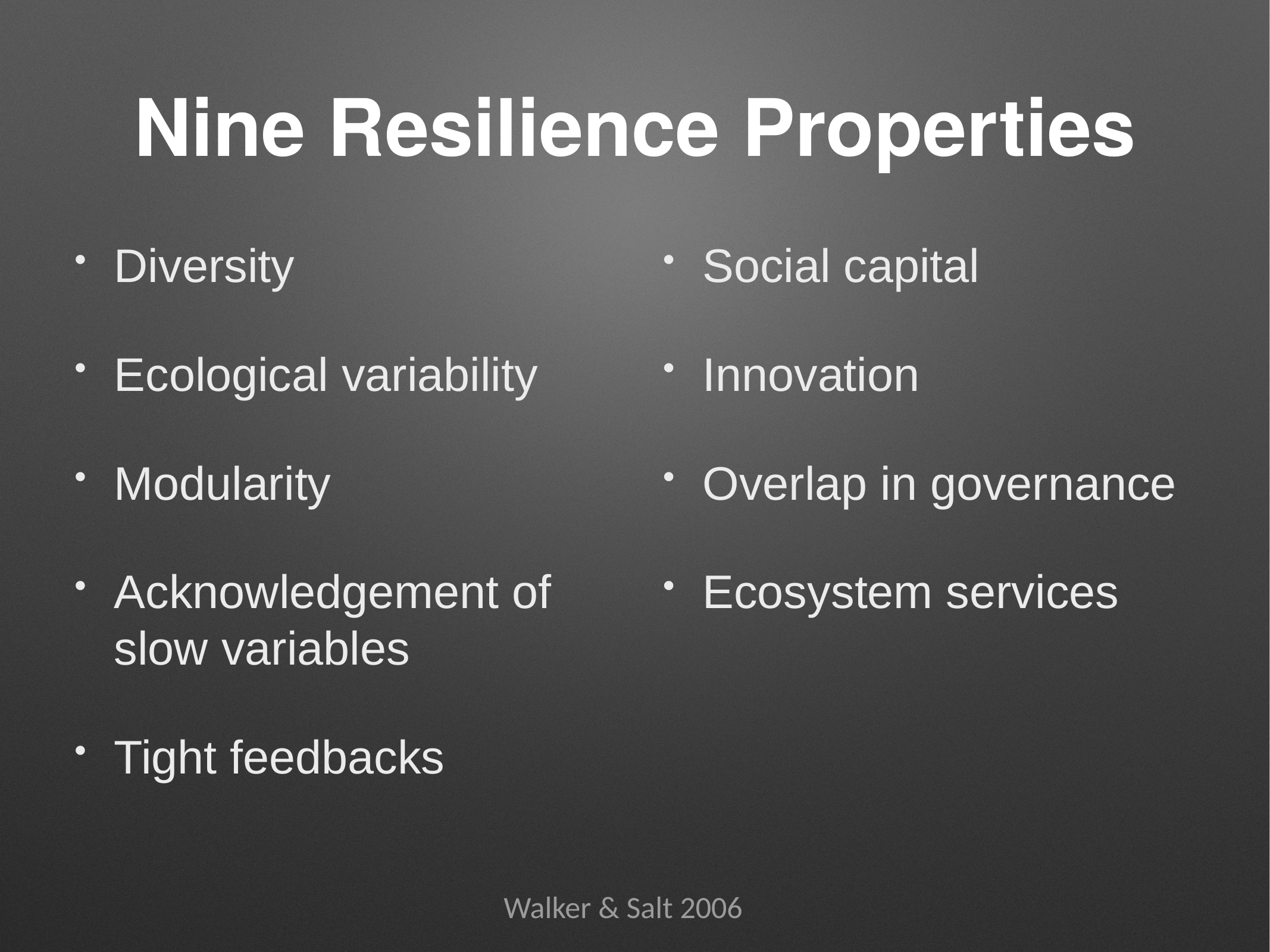

# Nine Resilience Properties
Diversity
Ecological variability
Modularity
Acknowledgement of slow variables
Tight feedbacks
Social capital
Innovation
Overlap in governance
Ecosystem services
Walker & Salt 2006